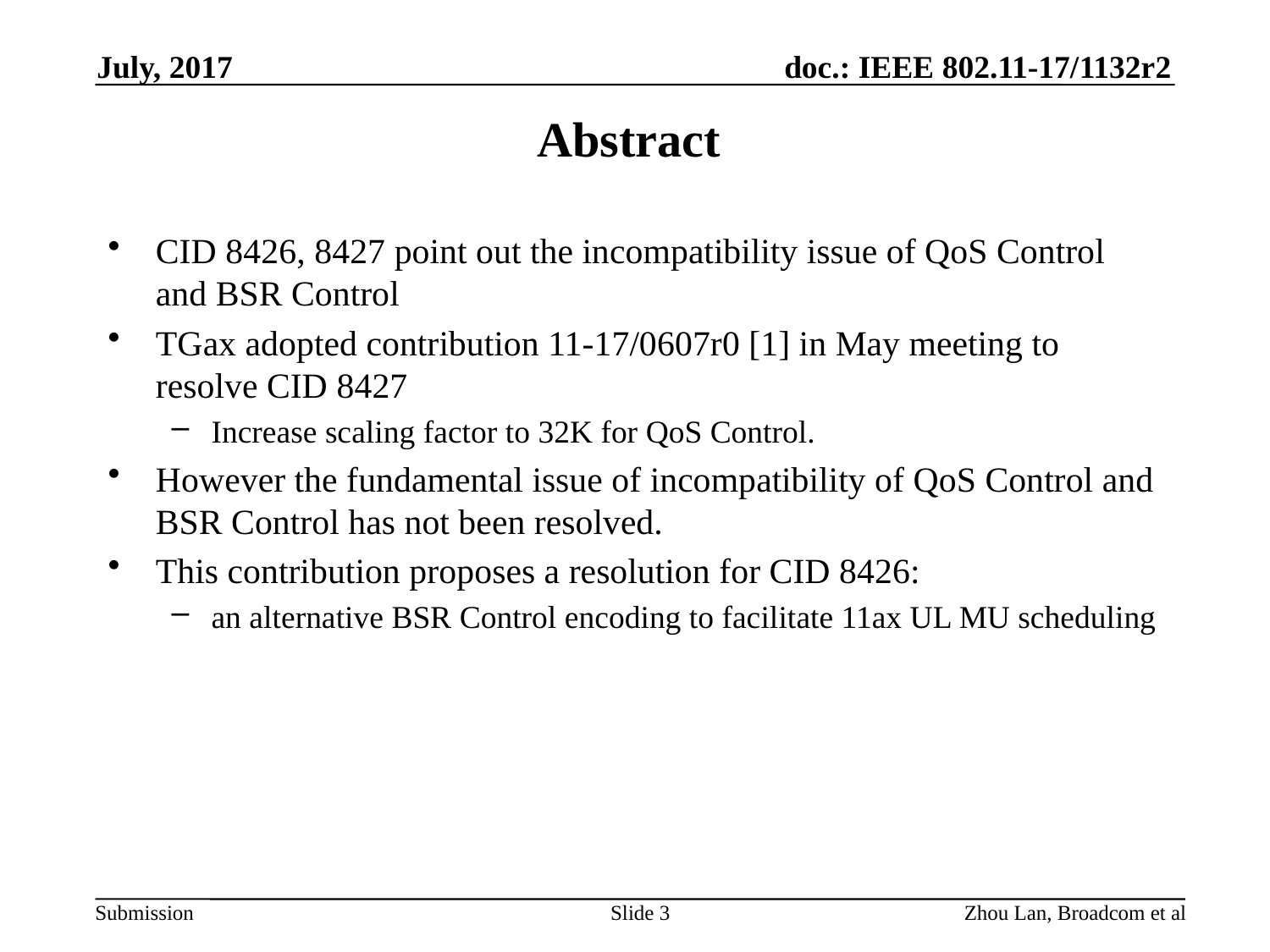

July, 2017
# Abstract
CID 8426, 8427 point out the incompatibility issue of QoS Control and BSR Control
TGax adopted contribution 11-17/0607r0 [1] in May meeting to resolve CID 8427
Increase scaling factor to 32K for QoS Control.
However the fundamental issue of incompatibility of QoS Control and BSR Control has not been resolved.
This contribution proposes a resolution for CID 8426:
an alternative BSR Control encoding to facilitate 11ax UL MU scheduling
Slide 3
Zhou Lan, Broadcom et al